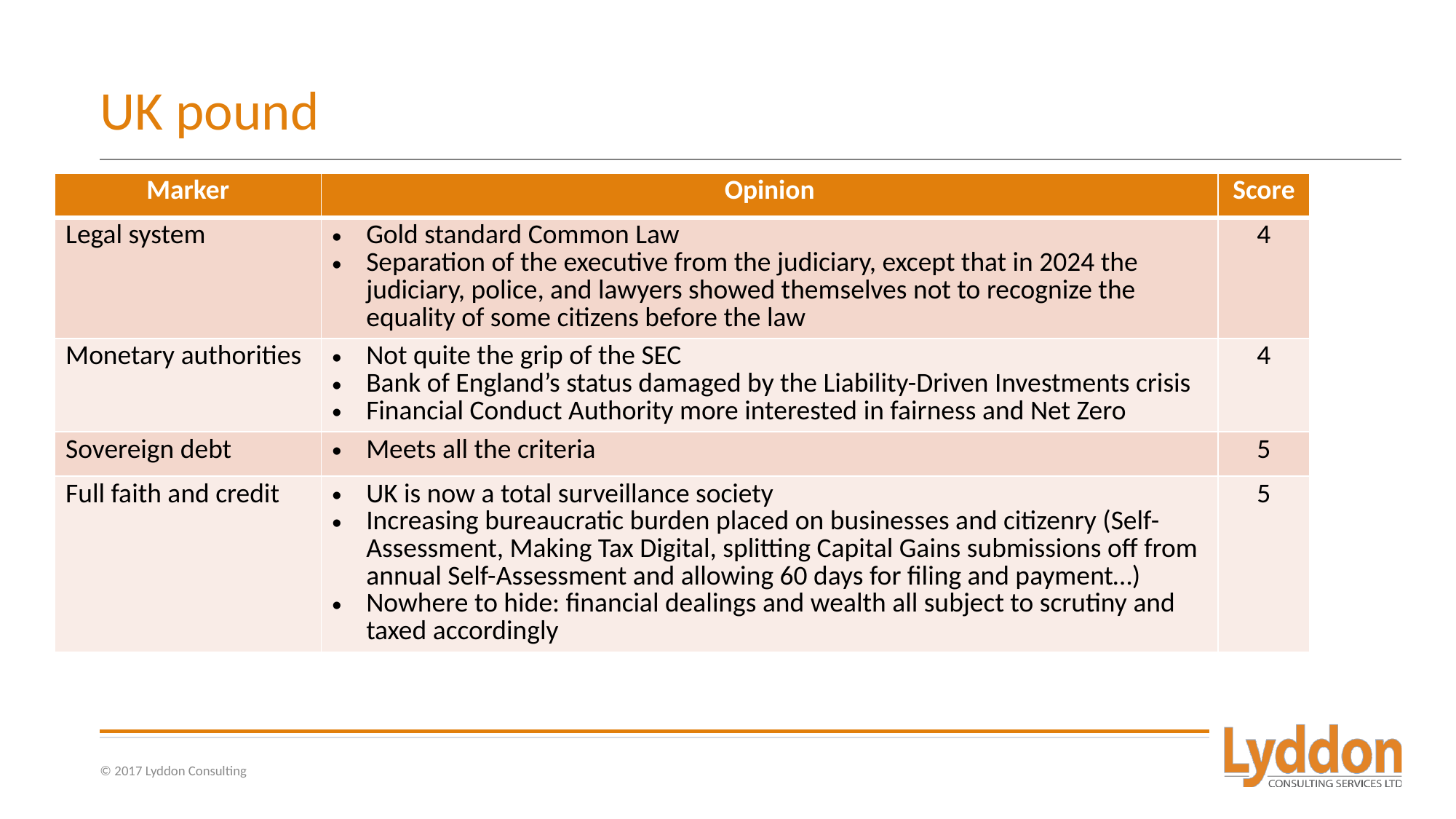

# UK pound
| Marker | Opinion | Score |
| --- | --- | --- |
| Legal system | Gold standard Common Law Separation of the executive from the judiciary, except that in 2024 the judiciary, police, and lawyers showed themselves not to recognize the equality of some citizens before the law | 4 |
| Monetary authorities | Not quite the grip of the SEC Bank of England’s status damaged by the Liability-Driven Investments crisis Financial Conduct Authority more interested in fairness and Net Zero | 4 |
| Sovereign debt | Meets all the criteria | 5 |
| Full faith and credit | UK is now a total surveillance society Increasing bureaucratic burden placed on businesses and citizenry (Self-Assessment, Making Tax Digital, splitting Capital Gains submissions off from annual Self-Assessment and allowing 60 days for filing and payment…) Nowhere to hide: financial dealings and wealth all subject to scrutiny and taxed accordingly | 5 |